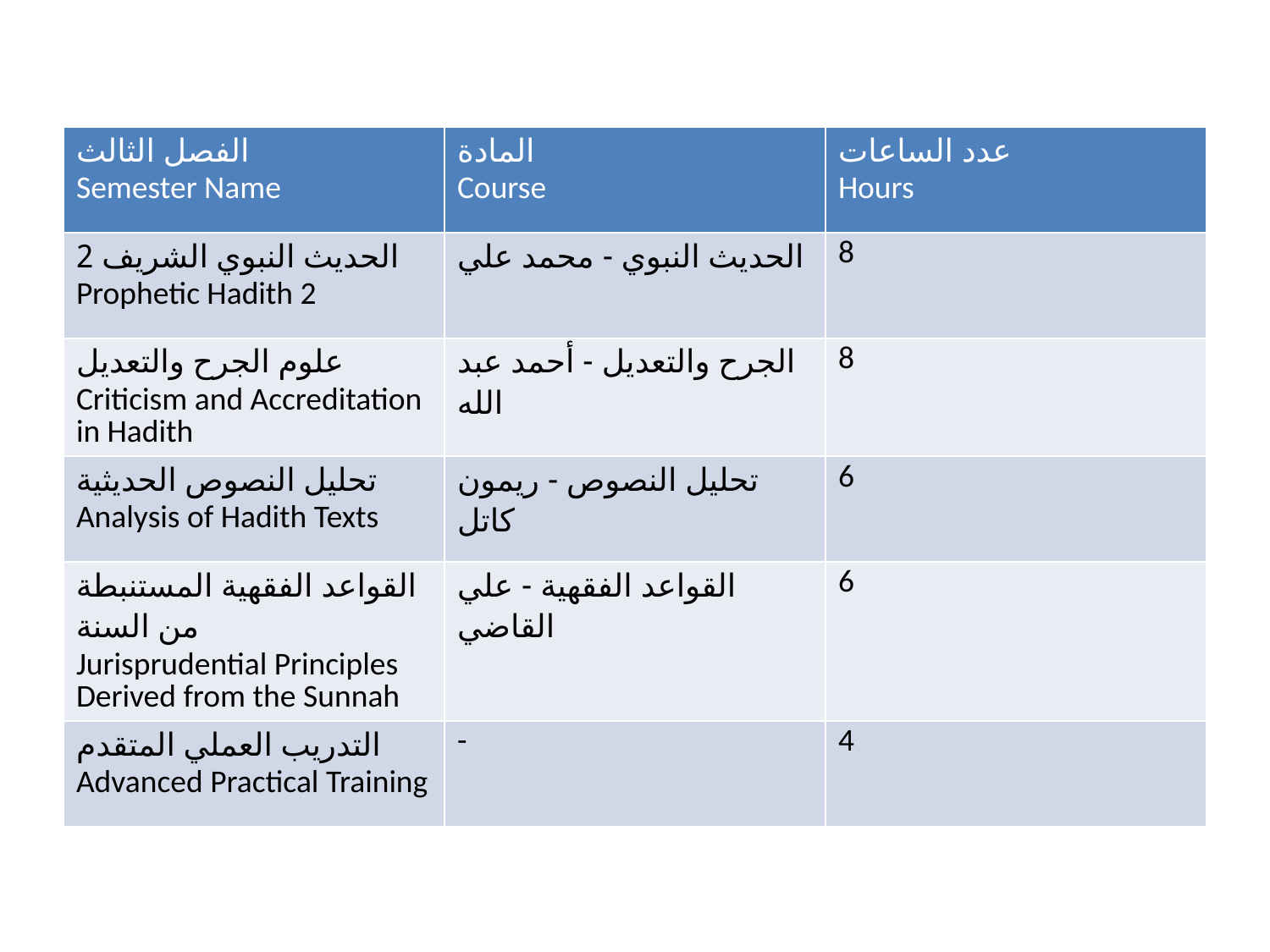

| الفصل الثالث Semester Name | المادة Course | عدد الساعات Hours |
| --- | --- | --- |
| الحديث النبوي الشريف 2 Prophetic Hadith 2 | الحديث النبوي - محمد علي | 8 |
| علوم الجرح والتعديل Criticism and Accreditation in Hadith | الجرح والتعديل - أحمد عبد الله | 8 |
| تحليل النصوص الحديثية Analysis of Hadith Texts | تحليل النصوص - ريمون كاتل | 6 |
| القواعد الفقهية المستنبطة من السنة Jurisprudential Principles Derived from the Sunnah | القواعد الفقهية - علي القاضي | 6 |
| التدريب العملي المتقدم Advanced Practical Training | - | 4 |